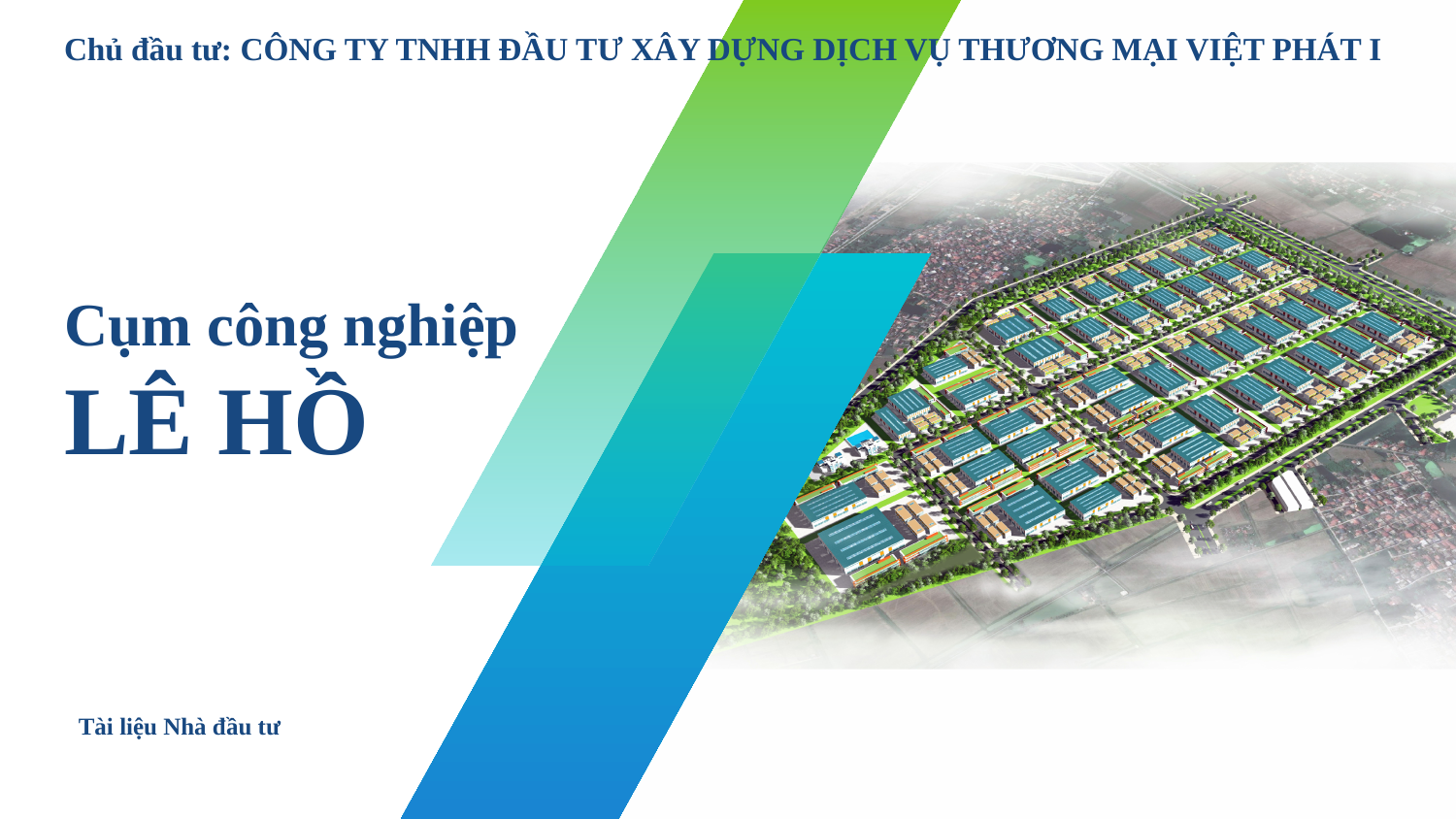

# Chủ đầu tư: CÔNG TY TNHH ĐẦU TƯ XÂY DỰNG DỊCH VỤ THƯƠNG MẠI VIỆT PHÁT I Cụm công nghiệp LÊ HỒ
Tài liệu Nhà đầu tư